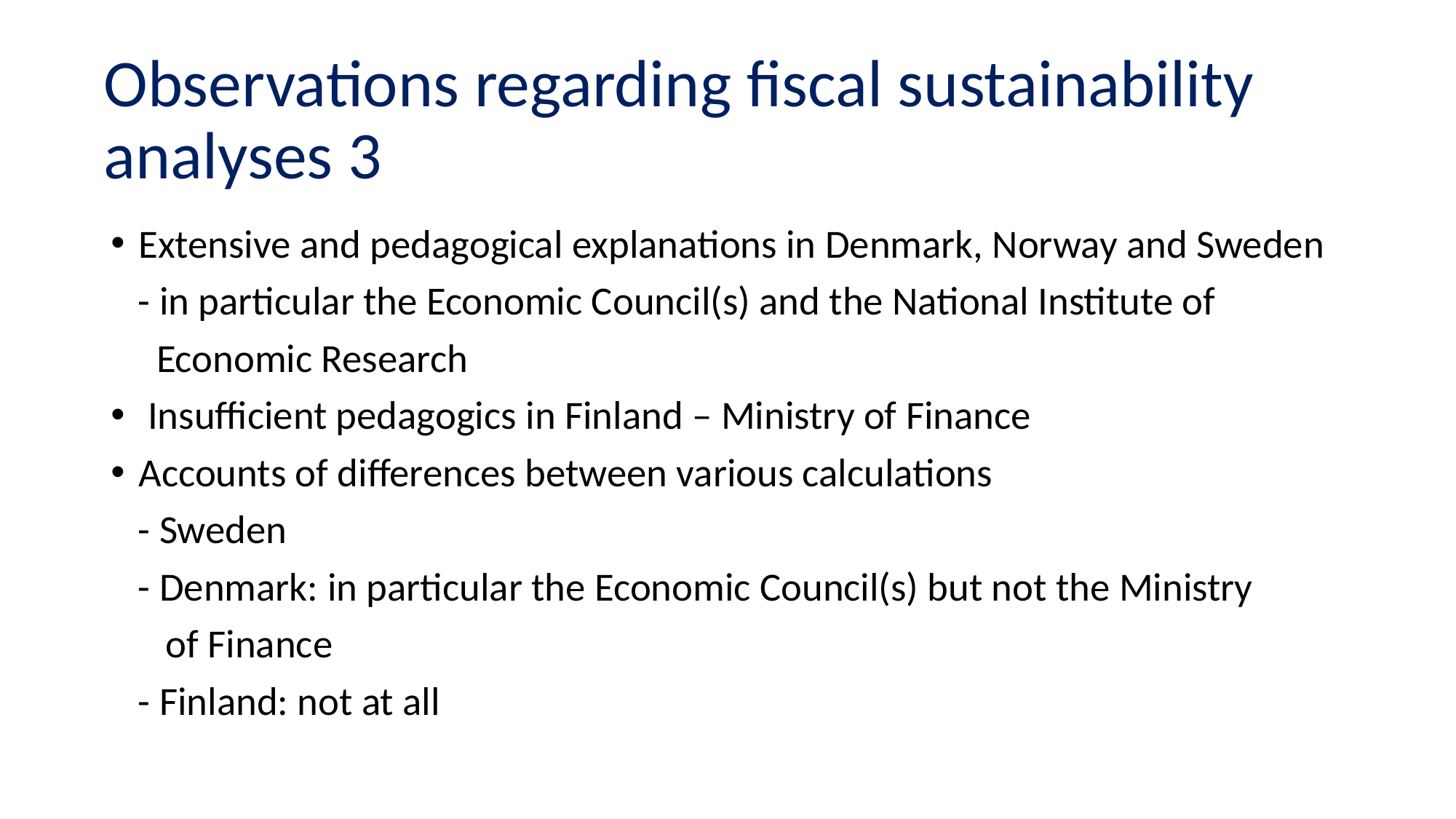

# Observations regarding fiscal sustainability analyses 3
Extensive and pedagogical explanations in Denmark, Norway and Sweden
   - in particular the Economic Council(s) and the National Institute of
     Economic Research
 Insufficient pedagogics in Finland – Ministry of Finance
Accounts of differences between various calculations
   - Sweden
   - Denmark: in particular the Economic Council(s) but not the Ministry
      of Finance
   - Finland: not at all